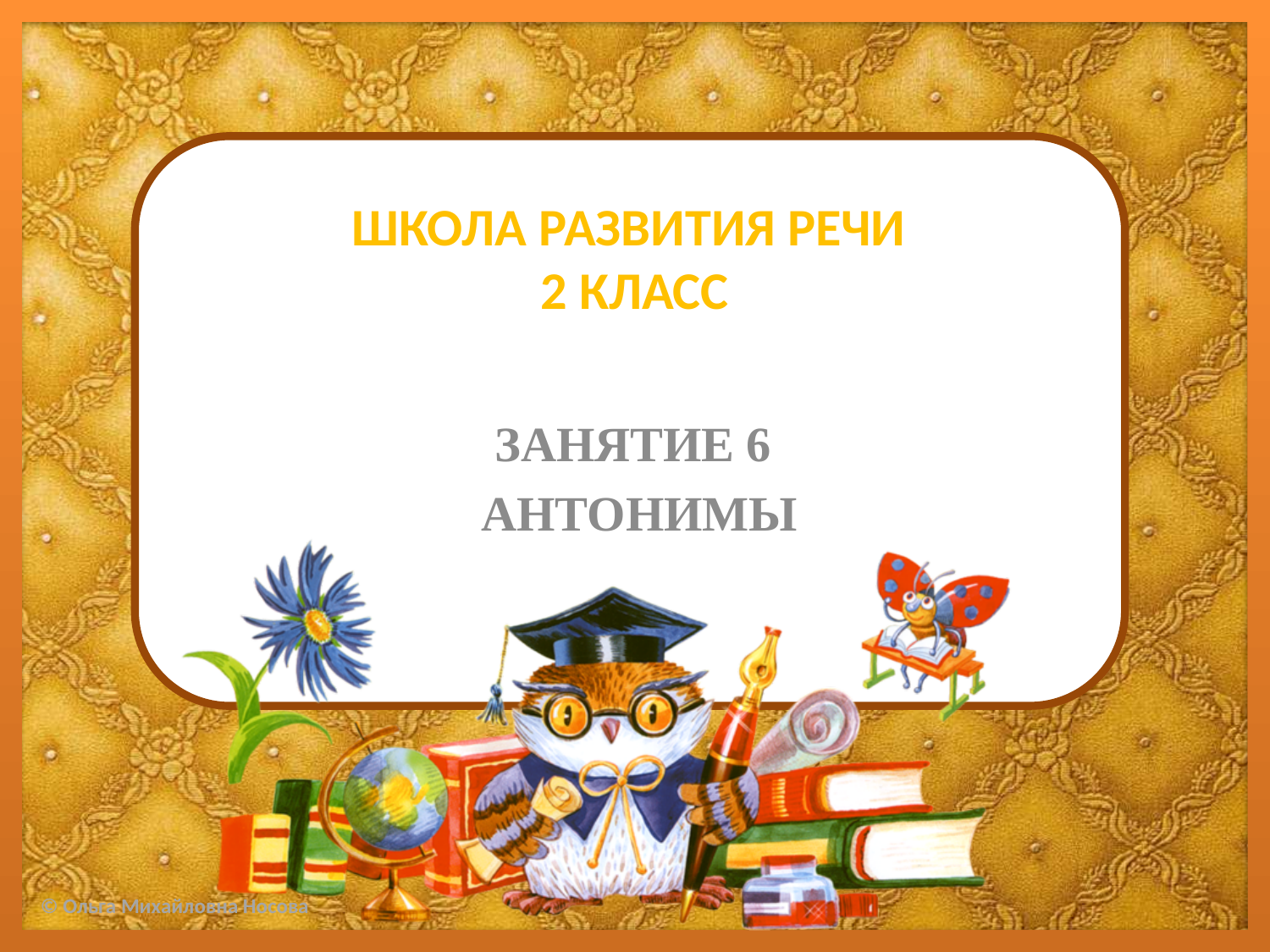

# ШКОЛА РАЗВИТИЯ РЕЧИ 2 КЛАСС
ЗАНЯТИЕ 6
АНТОНИМЫ